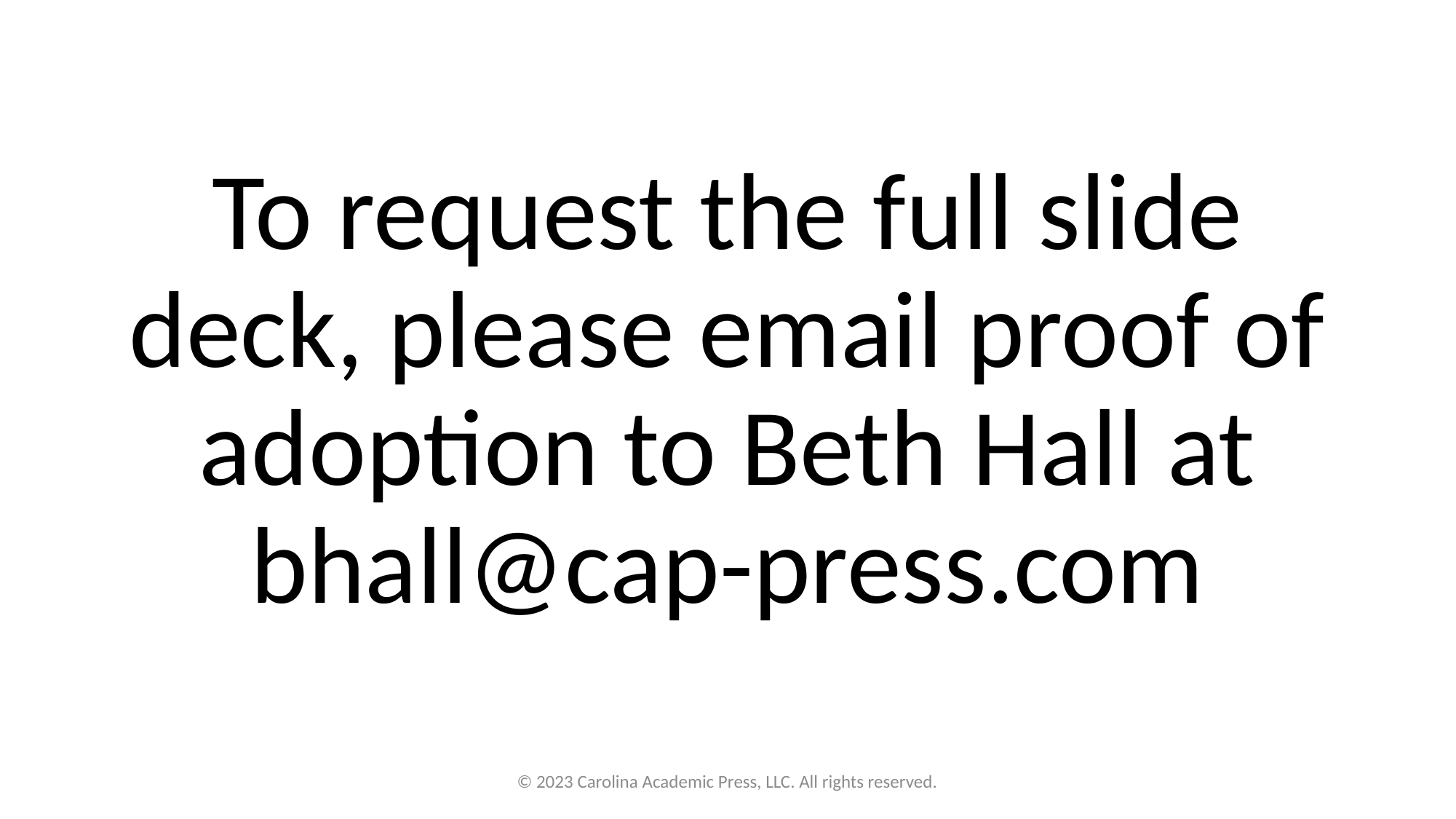

To request the full slide deck, please email proof of adoption to Beth Hall at bhall@cap-press.com
© 2023 Carolina Academic Press, LLC. All rights reserved.